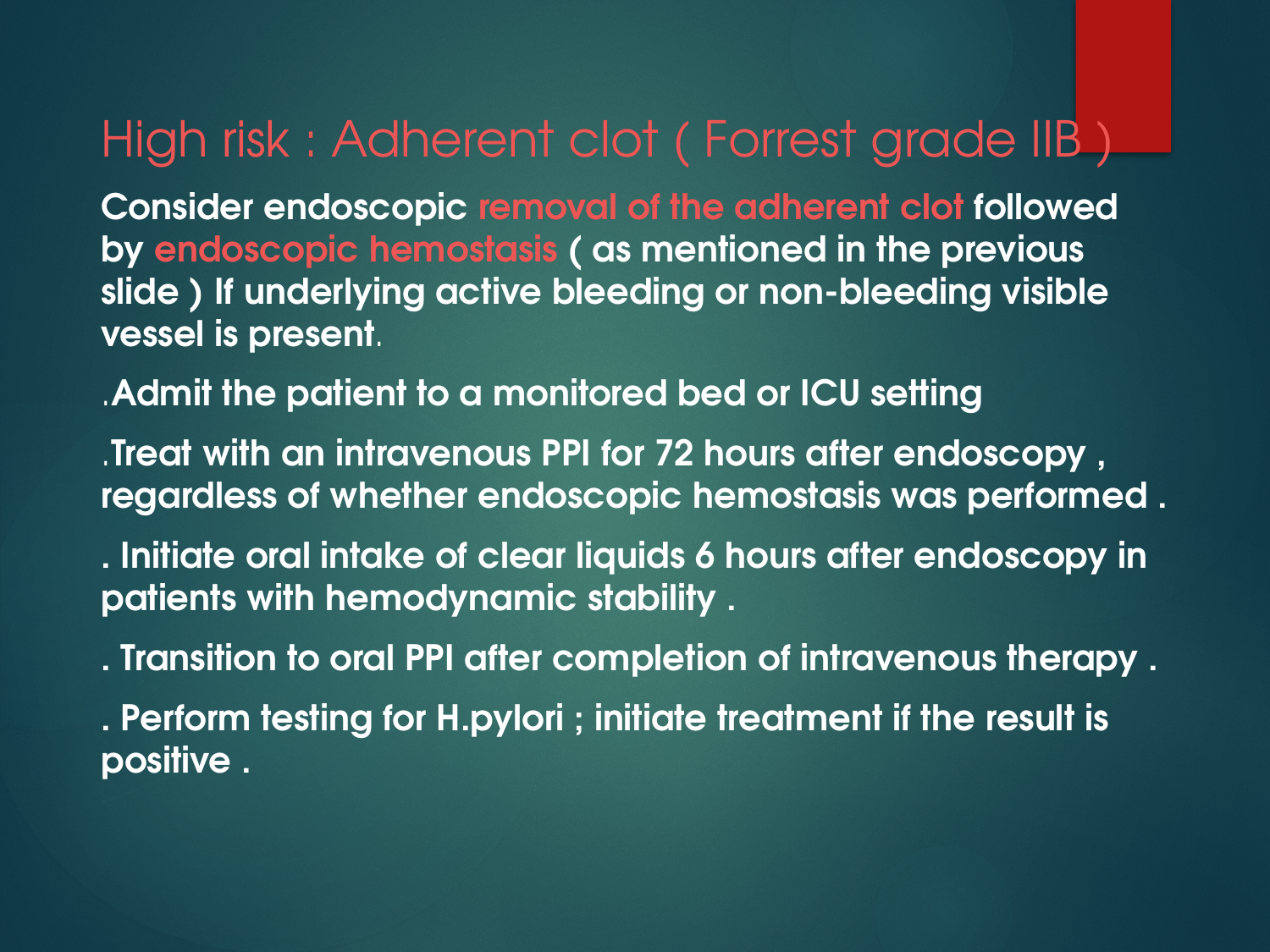

High risk : Adherent clot ( Forrest grade IIB )
Consider endoscopic removal of the adherent clot followed by endoscopic hemostasis ( as mentioned in the previous slide ) If underlying active bleeding or non-bleeding visible vessel is present.
.Admit the patient to a monitored bed or ICU setting
.Treat with an intravenous PPI for 72 hours after endoscopy , regardless of whether endoscopic hemostasis was performed .
. Initiate oral intake of clear liquids 6 hours after endoscopy in patients with hemodynamic stability .
. Transition to oral PPI after completion of intravenous therapy .
. Perform testing for H.pylori ; initiate treatment if the result is positive .